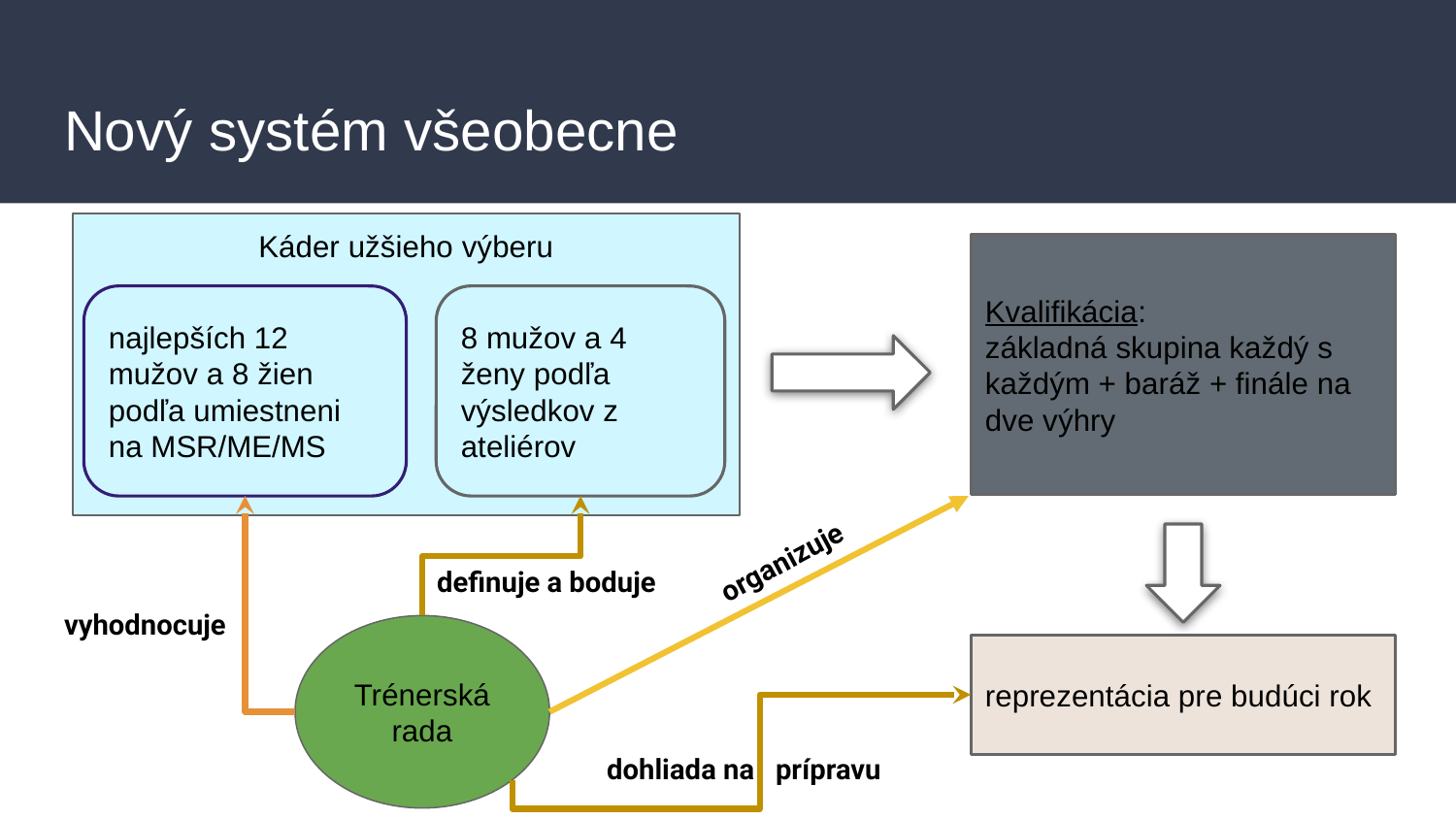

# Nový systém všeobecne
Káder užšieho výberu

Kvalifikácia:
základná skupina každý s každým + baráž + finále na dve výhry
najlepších 12 mužov a 8 žien podľa umiestneni na MSR/ME/MS
8 mužov a 4 ženy podľa výsledkov z ateliérov

organizuje

definuje a boduje
vyhodnocuje
Trénerská
rada
reprezentácia pre budúci rok
dohliada na   prípravu